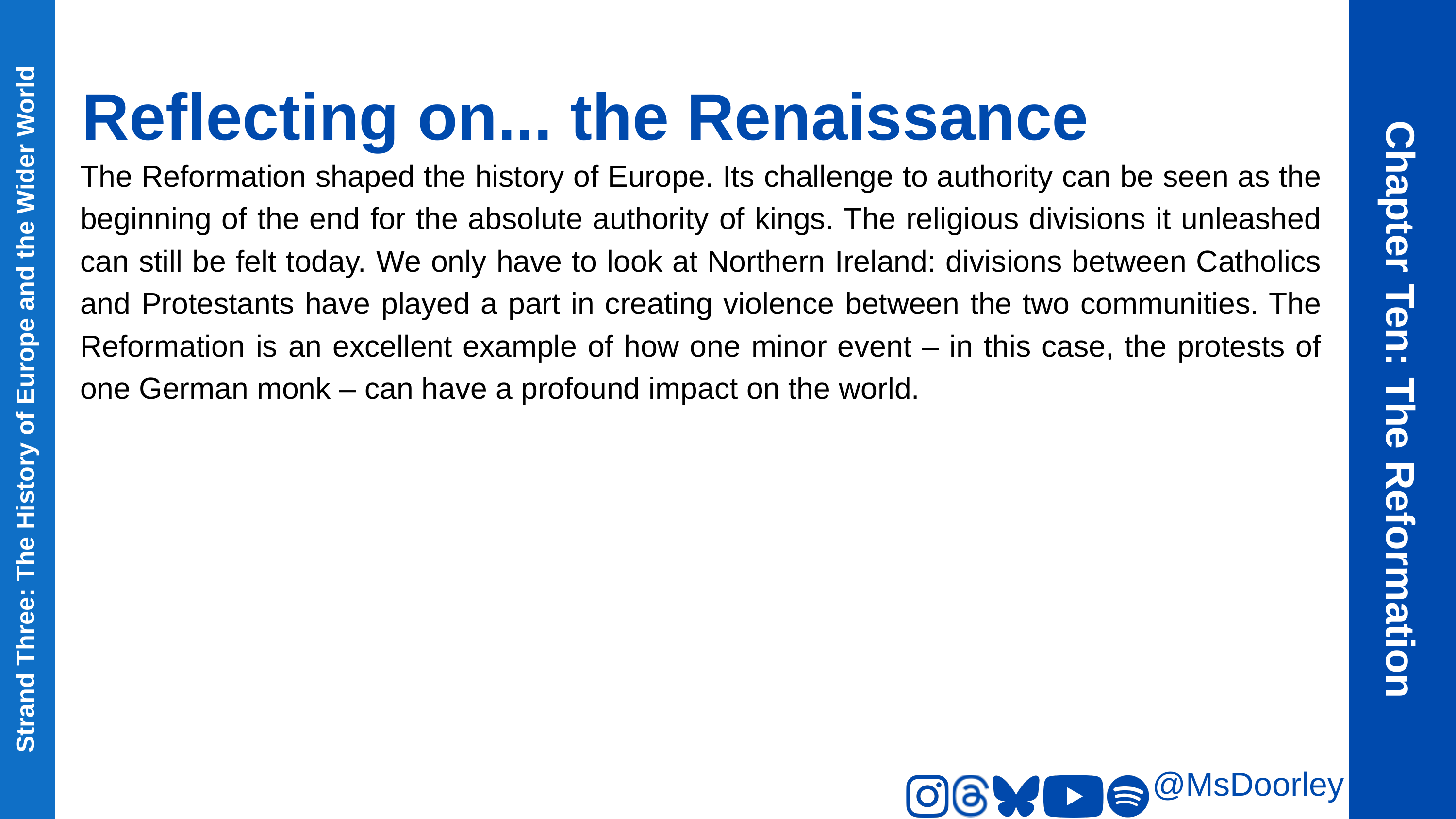

Reflecting on... the Renaissance
The Reformation shaped the history of Europe. Its challenge to authority can be seen as the beginning of the end for the absolute authority of kings. The religious divisions it unleashed can still be felt today. We only have to look at Northern Ireland: divisions between Catholics and Protestants have played a part in creating violence between the two communities. The Reformation is an excellent example of how one minor event – in this case, the protests of one German monk – can have a profound impact on the world.

Chapter Ten: The Reformation
Strand Three: The History of Europe and the Wider World

@MsDoorley